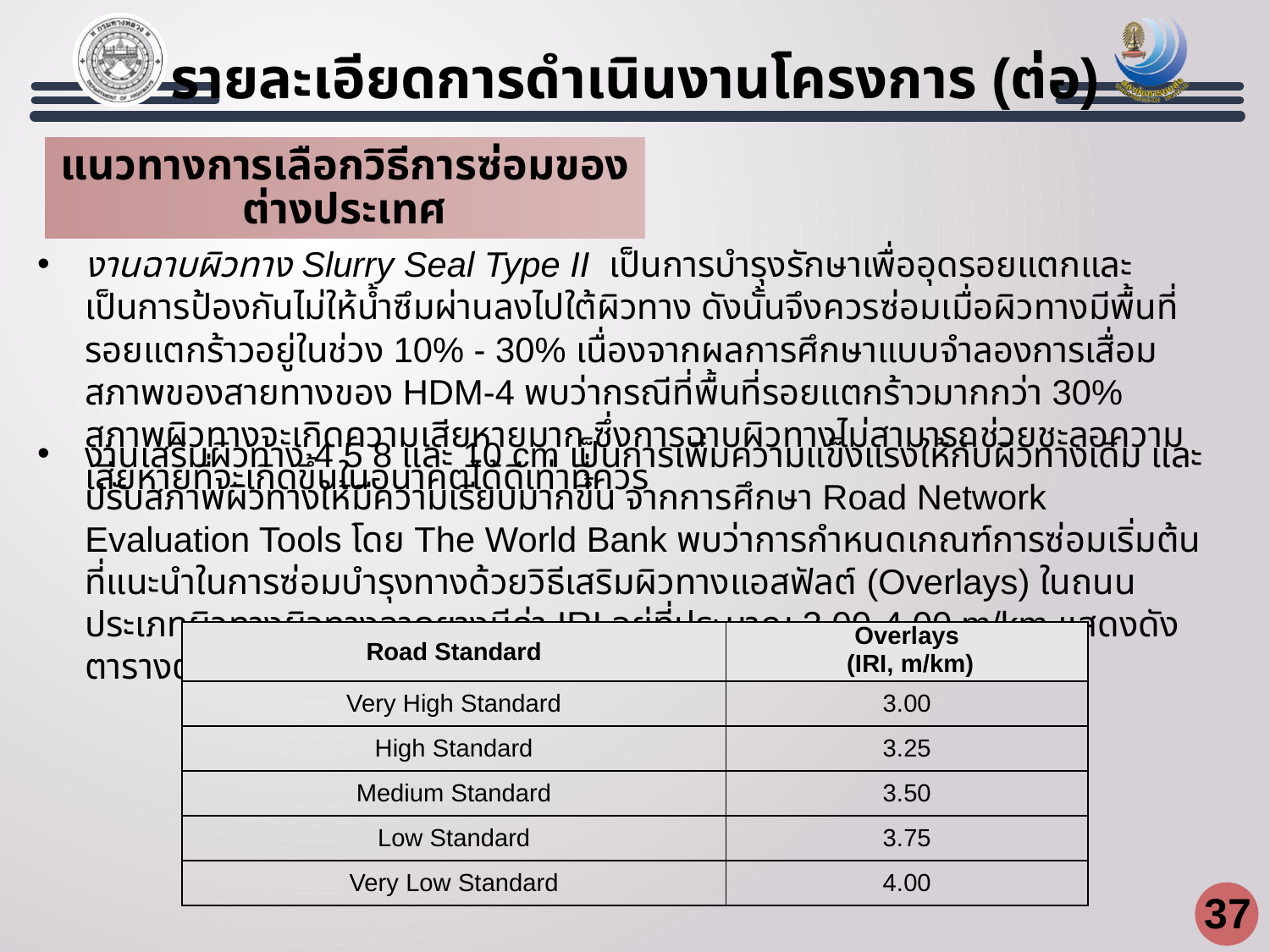

รายละเอียดการดำเนินงานโครงการ (ต่อ)
แนวทางการเลือกวิธีการซ่อมของต่างประเทศ
งานฉาบผิวทาง Slurry Seal Type II  เป็นการบำรุงรักษาเพื่ออุดรอยแตกและเป็นการป้องกันไม่ให้น้ำซึมผ่านลงไปใต้ผิวทาง ดังนั้นจึงควรซ่อมเมื่อผิวทางมีพื้นที่รอยแตกร้าวอยู่ในช่วง 10% - 30% เนื่องจากผลการศึกษาแบบจำลองการเสื่อมสภาพของสายทางของ HDM-4 พบว่ากรณีที่พื้นที่รอยแตกร้าวมากกว่า 30% สภาพผิวทางจะเกิดความเสียหายมาก ซึ่งการฉาบผิวทางไม่สามารถช่วยชะลอความเสียหายที่จะเกิดขึ้นในอนาคตได้ดีเท่าที่ควร
งานเสริมผิวทาง 4 5 8 และ 10 cm เป็นการเพิ่มความแข็งแรงให้กับผิวทางเดิม และปรับสภาพผิวทางให้มีความเรียบมากขึ้น จากการศึกษา Road Network Evaluation Tools โดย The World Bank พบว่าการกำหนดเกณฑ์การซ่อมเริ่มต้นที่แนะนำในการซ่อมบำรุงทางด้วยวิธีเสริมผิวทางแอสฟัลต์ (Overlays) ในถนนประเภทผิวทางผิวทางลาดยางมีค่า IRI อยู่ที่ประมาณ 3.00-4.00 m/km แสดงดังตารางต่อไปนี้
| Road Standard | Overlays (IRI, m/km) |
| --- | --- |
| Very High Standard | 3.00 |
| High Standard | 3.25 |
| Medium Standard | 3.50 |
| Low Standard | 3.75 |
| Very Low Standard | 4.00 |